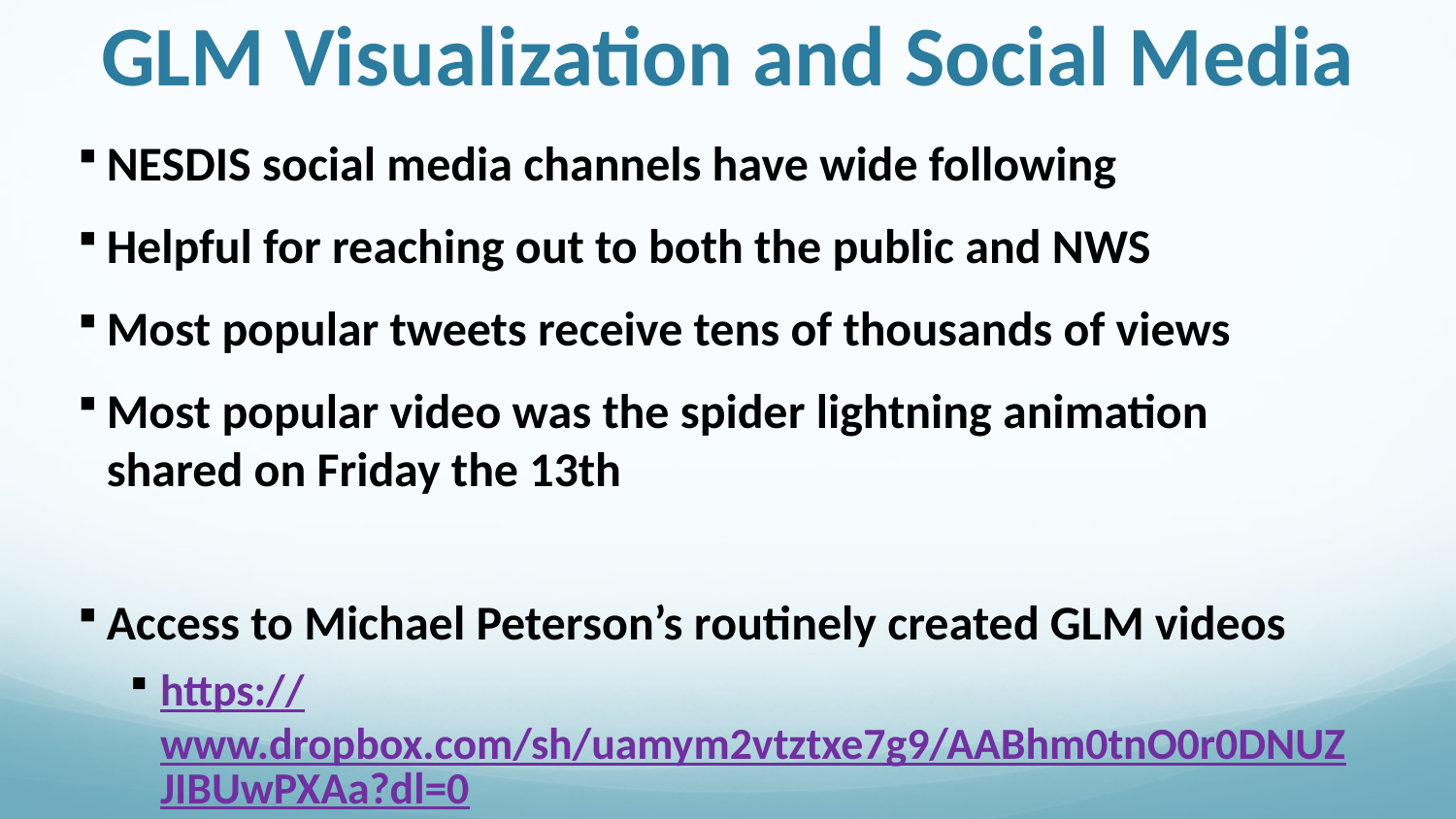

# GLM Visualization and Social Media
NESDIS social media channels have wide following
Helpful for reaching out to both the public and NWS
Most popular tweets receive tens of thousands of views
Most popular video was the spider lightning animation shared on Friday the 13th

Access to Michael Peterson’s routinely created GLM videos
https://www.dropbox.com/sh/uamym2vtztxe7g9/AABhm0tnO0r0DNUZJIBUwPXAa?dl=0